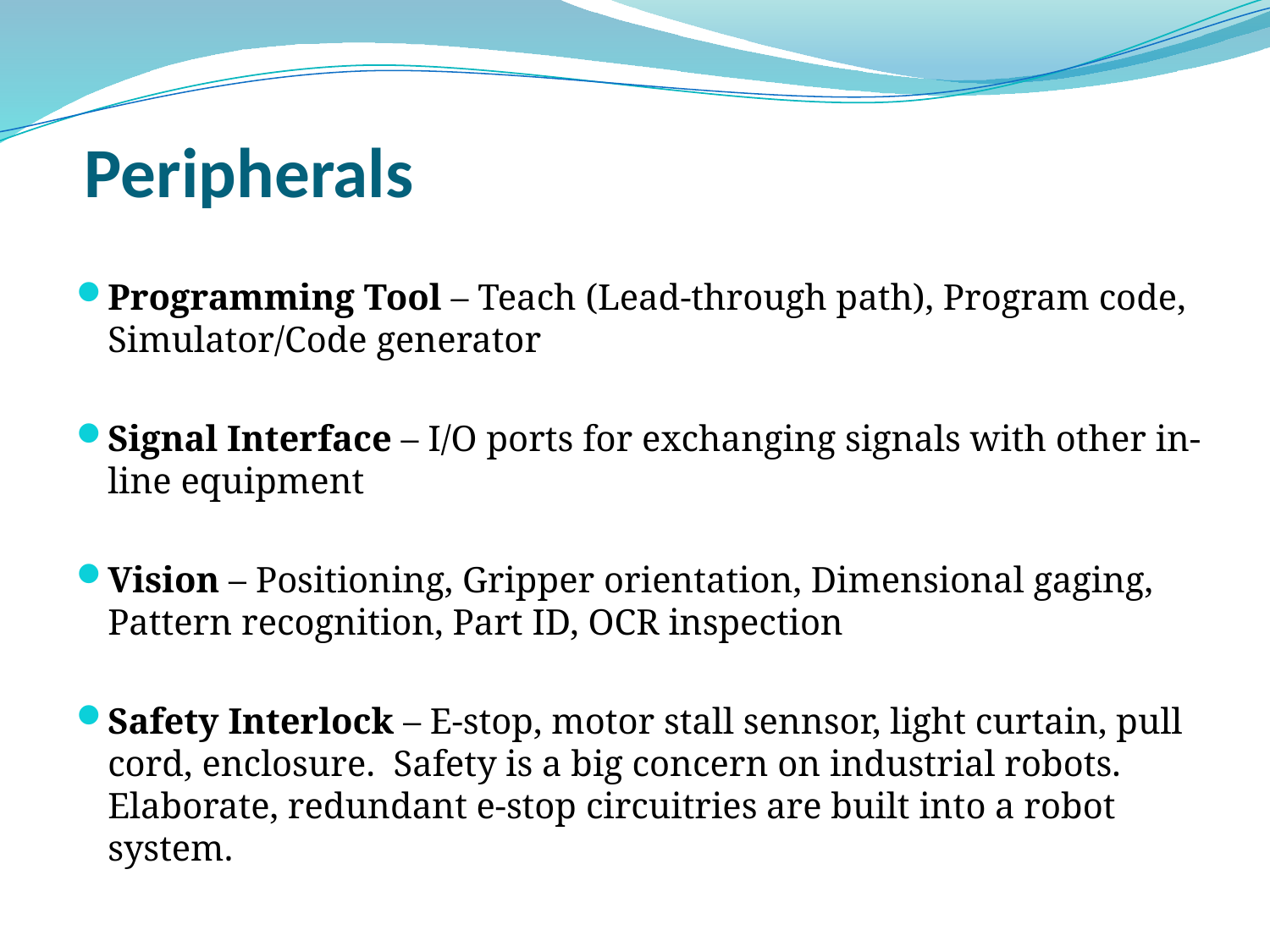

# Peripherals
Programming Tool – Teach (Lead-through path), Program code, Simulator/Code generator

Signal Interface – I/O ports for exchanging signals with other in-line equipment

Vision – Positioning, Gripper orientation, Dimensional gaging, Pattern recognition, Part ID, OCR inspection

Safety Interlock – E-stop, motor stall sennsor, light curtain, pull cord, enclosure.  Safety is a big concern on industrial robots.  Elaborate, redundant e-stop circuitries are built into a robot system.